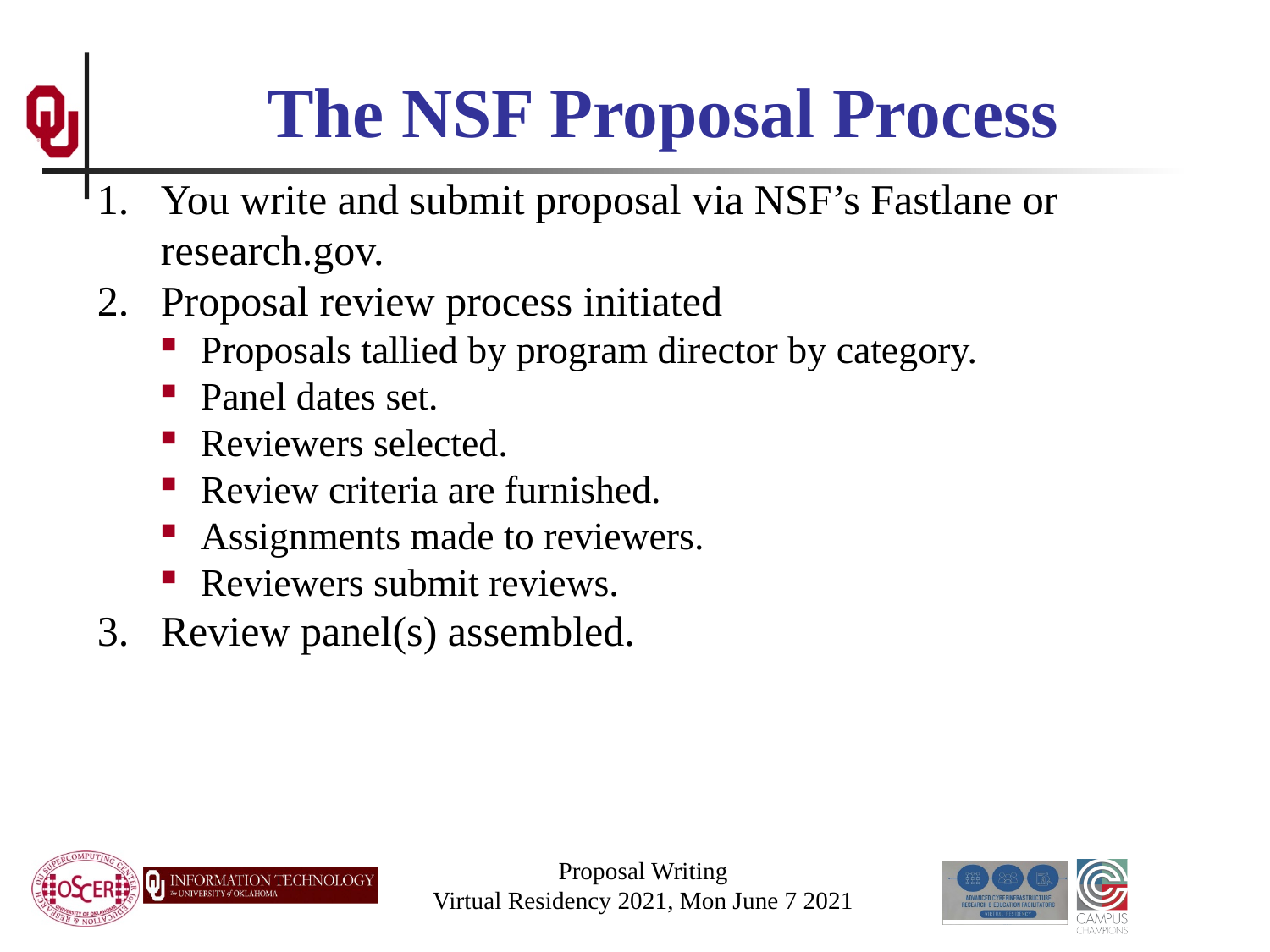

# The NSF Proposal Process
You write and submit proposal via NSF’s Fastlane or research.gov.
Proposal review process initiated
Proposals tallied by program director by category.
Panel dates set.
Reviewers selected.
Review criteria are furnished.
Assignments made to reviewers.
Reviewers submit reviews.
Review panel(s) assembled.
Proposal Writing
Virtual Residency 2021, Mon June 7 2021